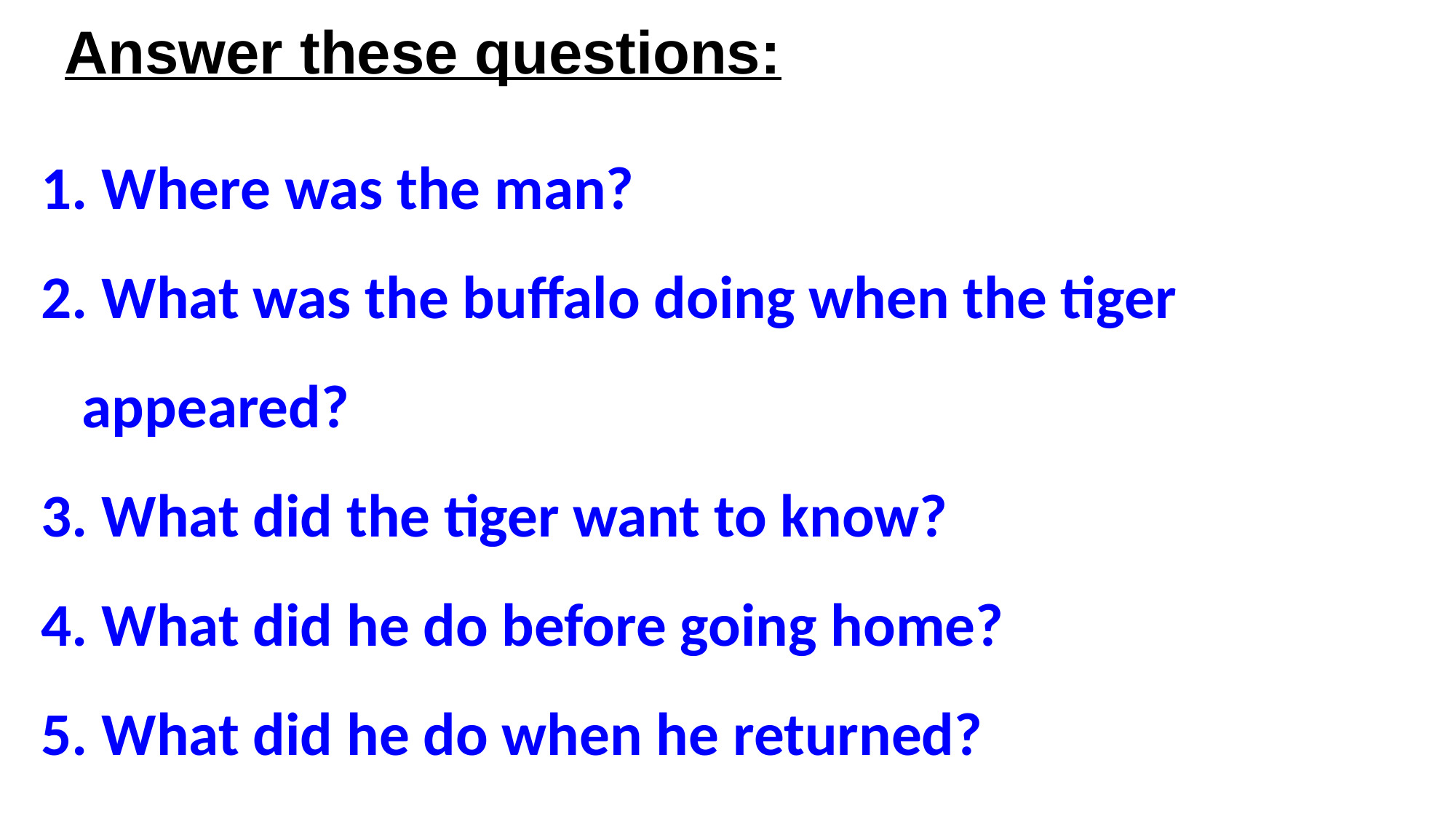

Answer these questions:
 Where was the man?
 What was the buffalo doing when the tiger appeared?
 What did the tiger want to know?
 What did he do before going home?
 What did he do when he returned?